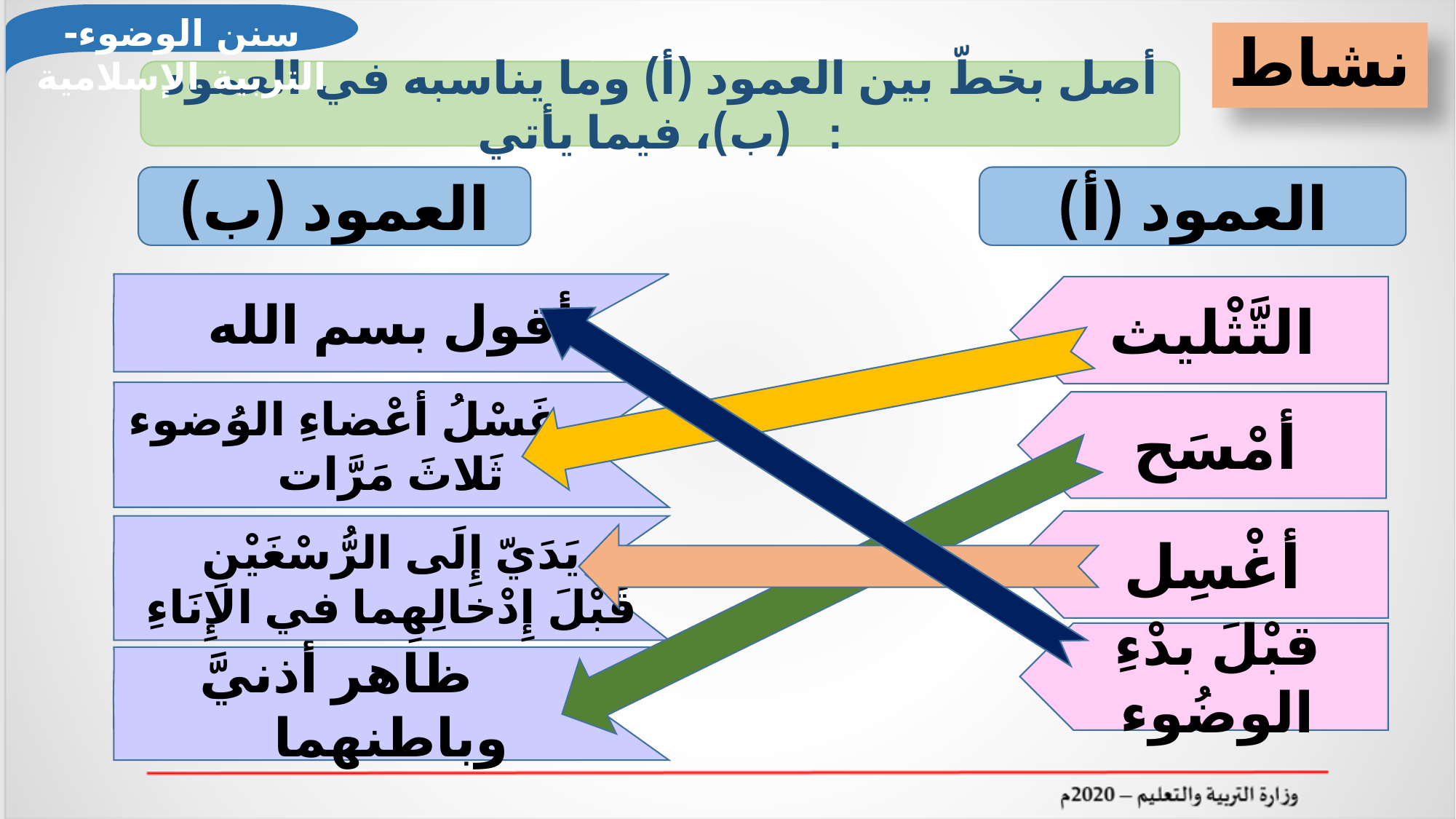

سنن الوضوء- التربية الإسلامية
نشاط
أصل بخطّ بين العمود (أ) وما يناسبه في العمود (ب)، فيما يأتي:
العمود (ب)
العمود (أ)
أقول بسم الله
        غَسْلُ أعْضاءِ الوُضوء
ثَلاثَ مَرَّات
يَدَيّ إِلَى الرُّسْغَيْنِ
قَبْلَ إِدْخالِهِما في الإِنَاءِ
        ظاهر أذنيَّ وباطنهما
التَّثْليث
أمْسَح
أغْسِل
قبْلَ بدْءِ الوضُوء